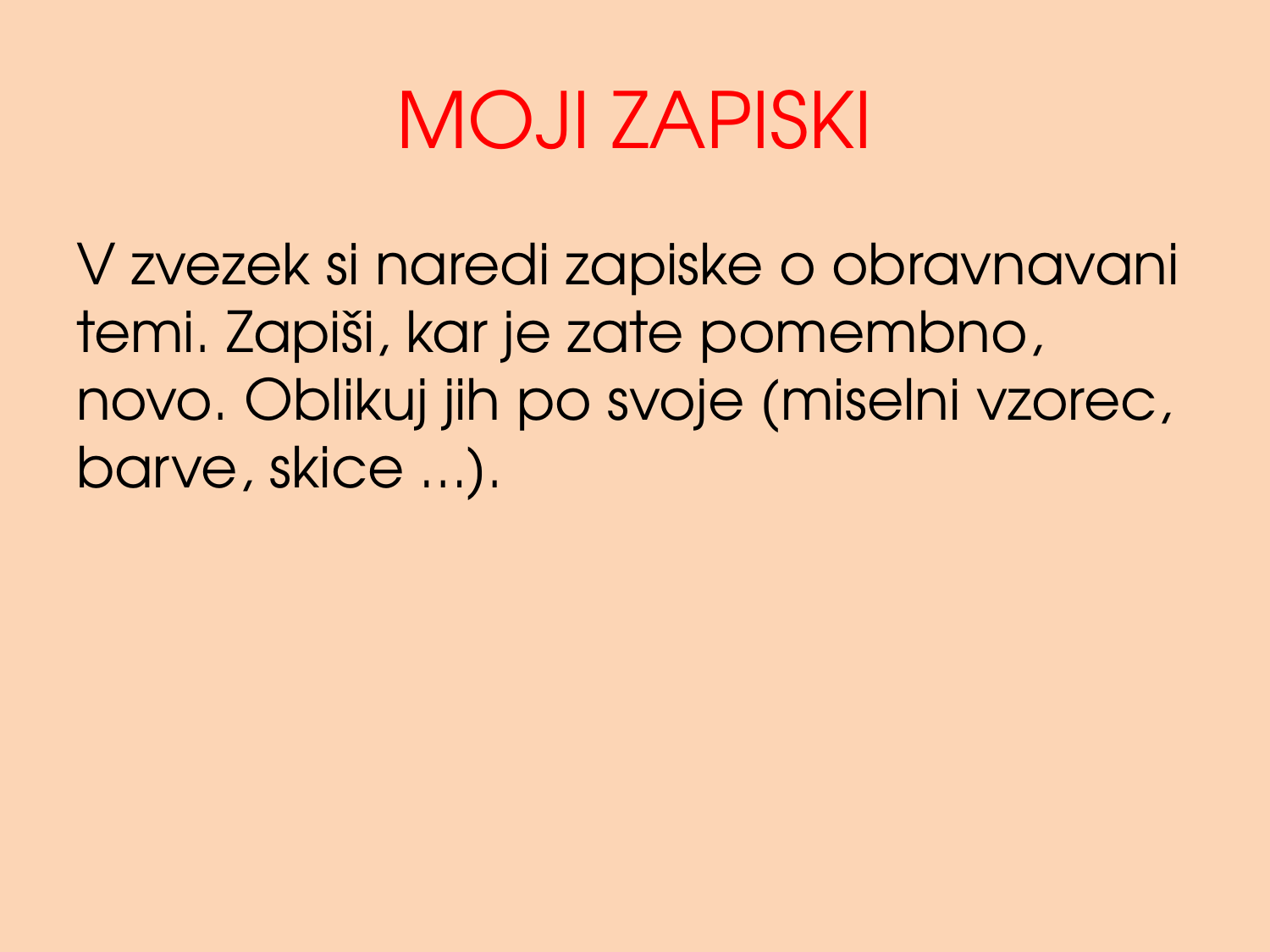

# MOJI ZAPISKI
V zvezek si naredi zapiske o obravnavani temi. Zapiši, kar je zate pomembno, novo. Oblikuj jih po svoje (miselni vzorec, barve, skice …).